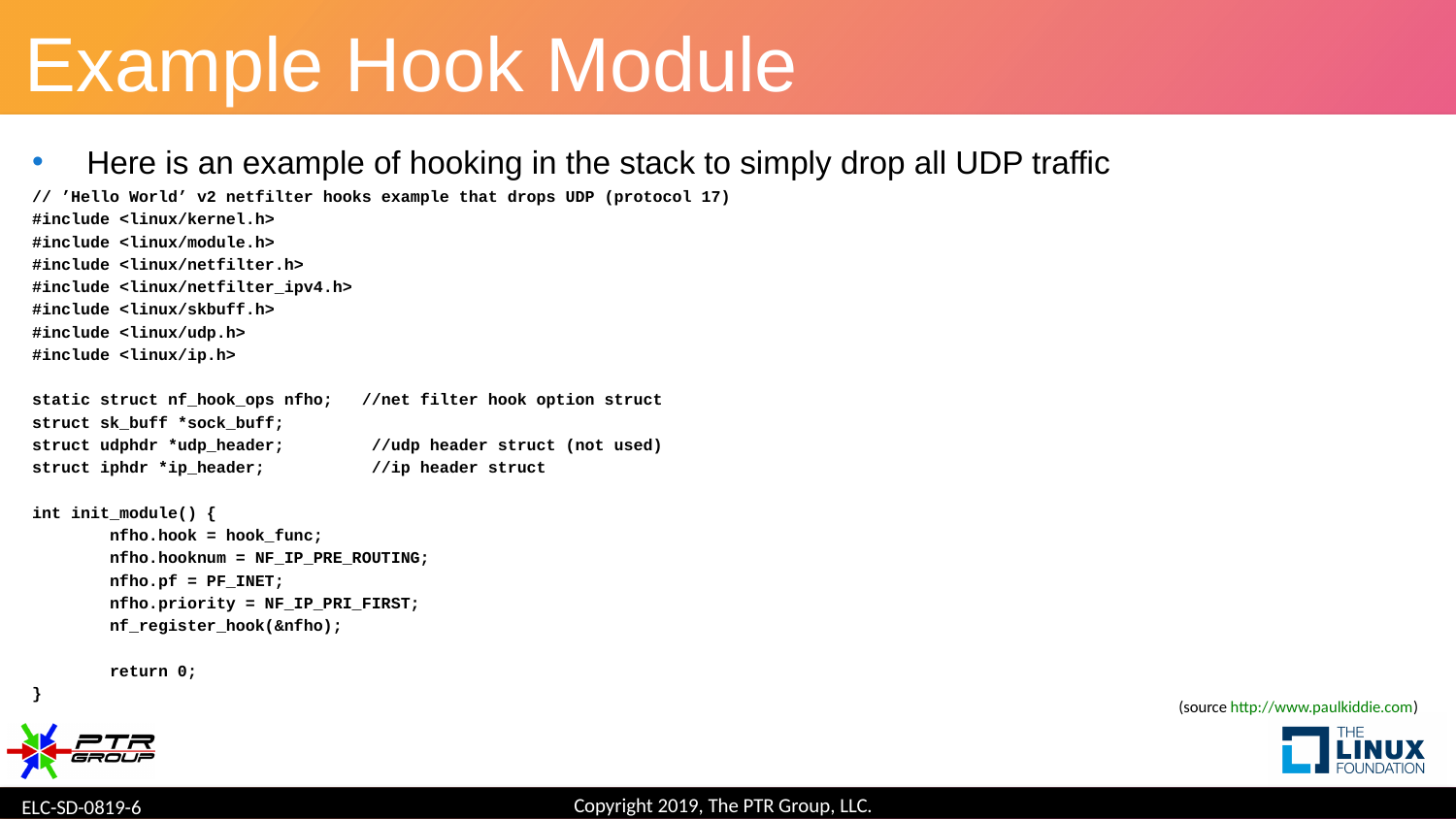

# Example Hook Module
Here is an example of hooking in the stack to simply drop all UDP traffic

// ’Hello World’ v2 netfilter hooks example that drops UDP (protocol 17)
#include <linux/kernel.h>
#include <linux/module.h>
#include <linux/netfilter.h>
#include <linux/netfilter_ipv4.h>
#include <linux/skbuff.h>
#include <linux/udp.h>
#include <linux/ip.h>

static struct nf_hook_ops nfho;   //net filter hook option struct
struct sk_buff *sock_buff;
struct udphdr *udp_header;         //udp header struct (not used)
struct iphdr *ip_header;           //ip header struct

int init_module() {
        nfho.hook = hook_func;
        nfho.hooknum = NF_IP_PRE_ROUTING;
        nfho.pf = PF_INET;
        nfho.priority = NF_IP_PRI_FIRST;
        nf_register_hook(&nfho);

        return 0;
}
(source http://www.paulkiddie.com)
Copyright 2019, The PTR Group, LLC.
ELC-SD-0819-6